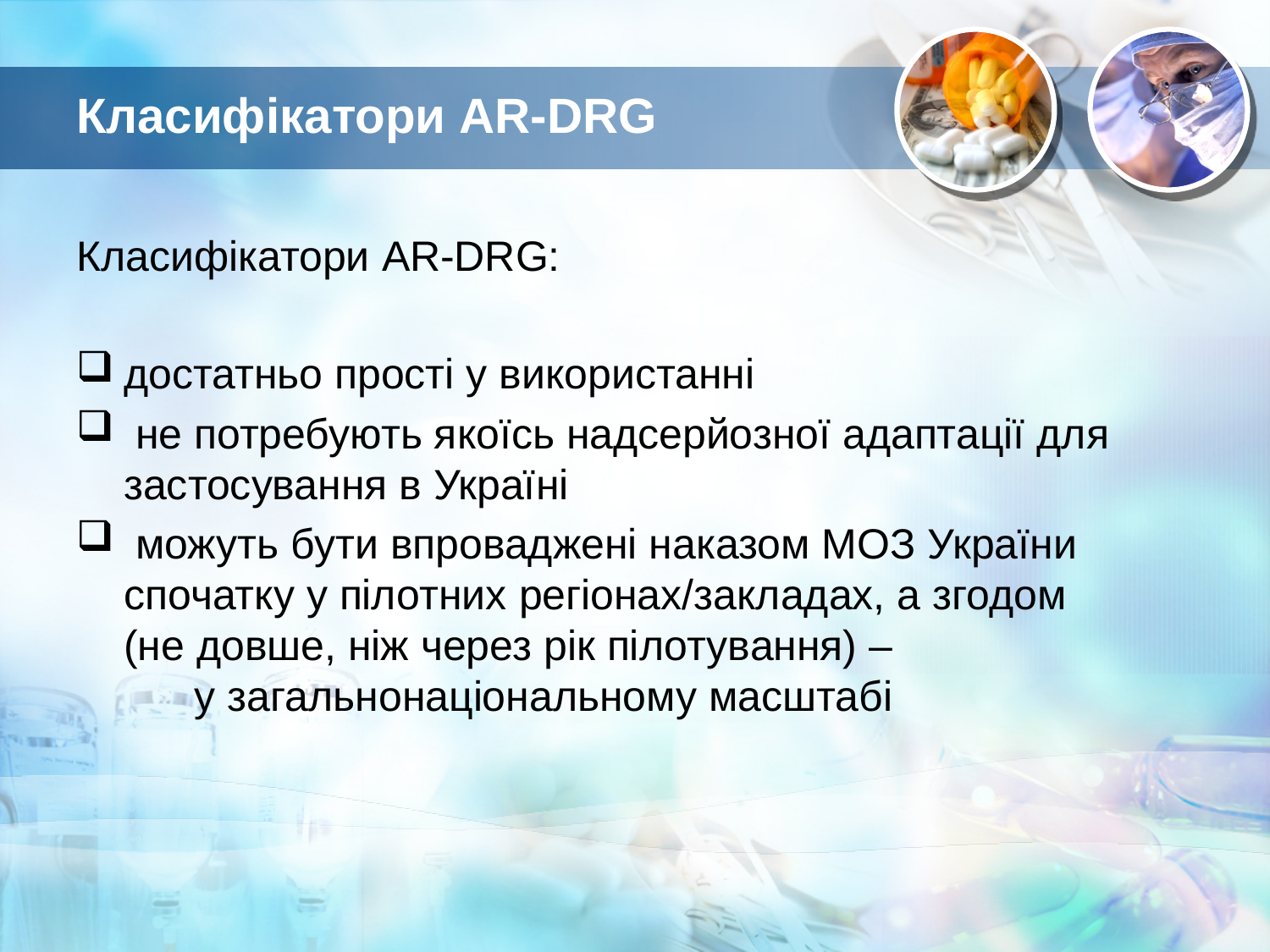

# Класифікатори AR-DRG
Класифікатори AR-DRG:

достатньо прості у використанні
 не потребують якоїсь надсерйозної адаптації для застосування в Україні
 можуть бути впроваджені наказом МОЗ України спочатку у пілотних регіонах/закладах, а згодом      (не довше, ніж через рік пілотування) –                                у загальнонаціональному масштабі